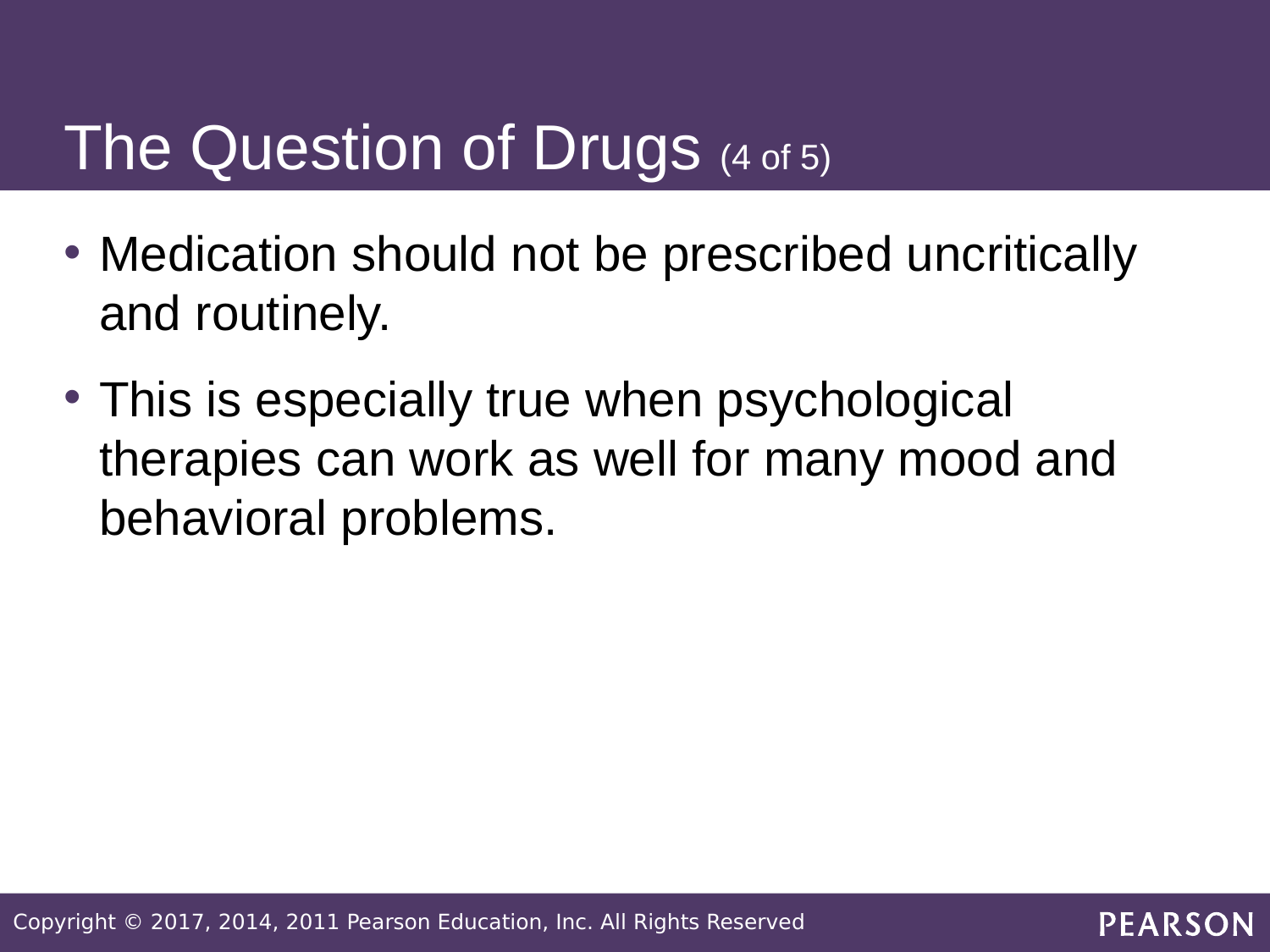

# The Question of Drugs (4 of 5)
Medication should not be prescribed uncritically and routinely.
This is especially true when psychological therapies can work as well for many mood and behavioral problems.